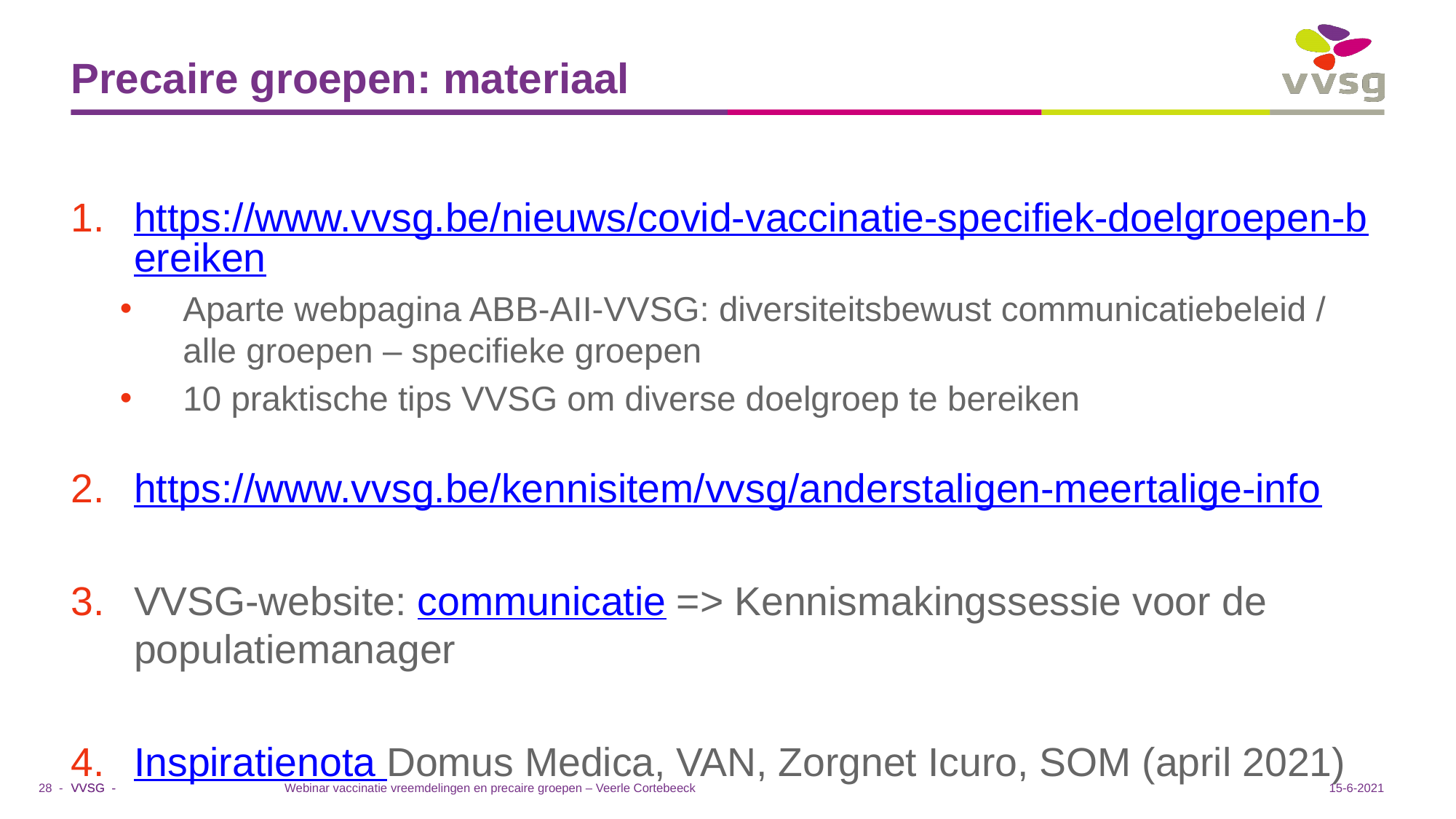

# Precaire groepen: materiaal

https://www.vvsg.be/nieuws/covid-vaccinatie-specifiek-doelgroepen-bereiken
Aparte webpagina ABB-AII-VVSG: diversiteitsbewust communicatiebeleid / alle groepen – specifieke groepen
10 praktische tips VVSG om diverse doelgroep te bereiken

https://www.vvsg.be/kennisitem/vvsg/anderstaligen-meertalige-info

VVSG-website: communicatie => Kennismakingssessie voor de populatiemanager

Inspiratienota Domus Medica, VAN, Zorgnet Icuro, SOM (april 2021)

Webinar vaccinatie vreemdelingen en precaire groepen – Veerle Cortebeeck
15-6-2021
28  -